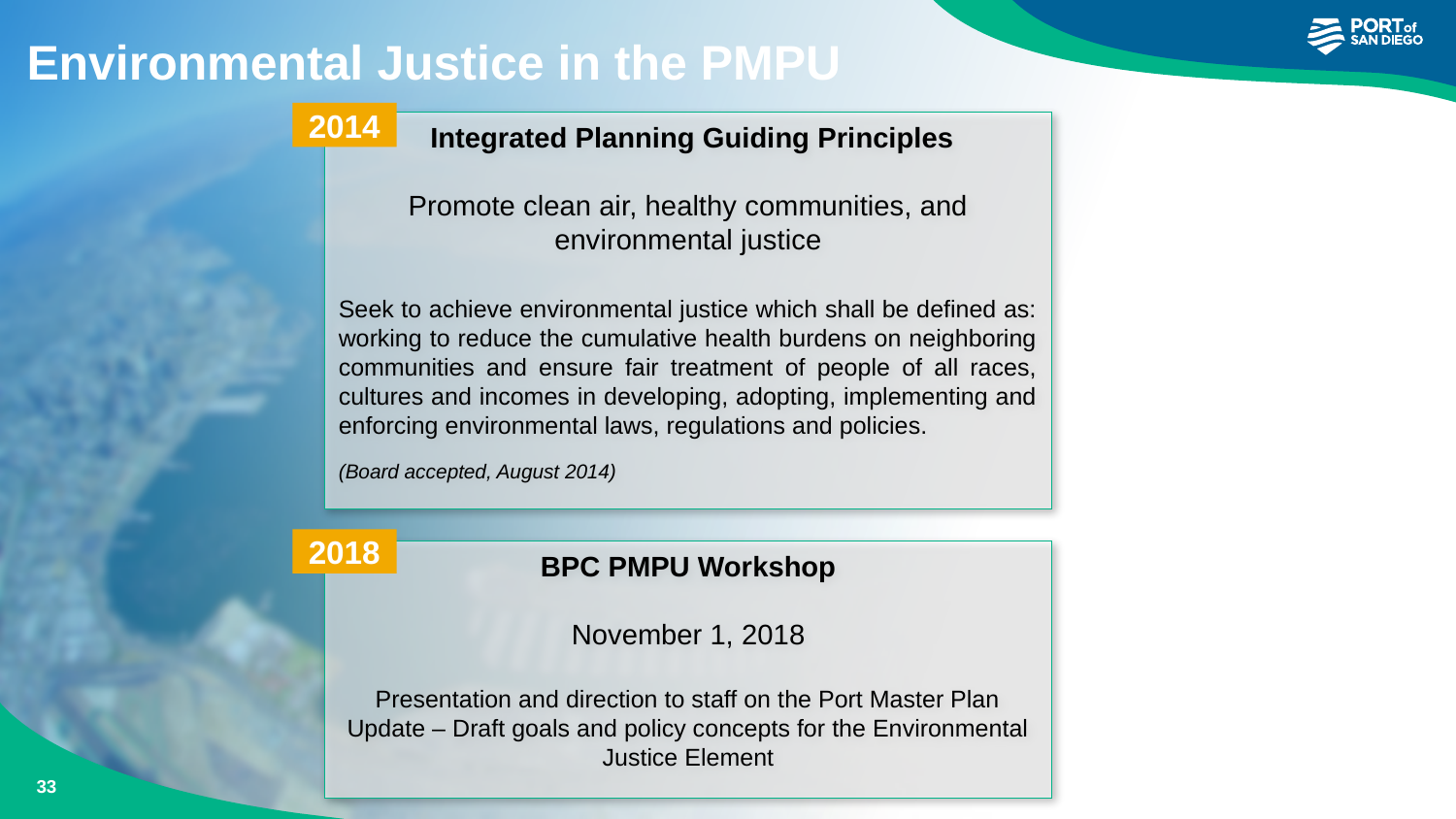

Environmental Justice in the PMPU
2014
 Integrated Planning Guiding Principles

Promote clean air, healthy communities, and environmental justice

Seek to achieve environmental justice which shall be defined as: working to reduce the cumulative health burdens on neighboring communities and ensure fair treatment of people of all races, cultures and incomes in developing, adopting, implementing and enforcing environmental laws, regulations and policies.

(Board accepted, August 2014)

2018
BPC PMPU Workshop

November 1, 2018

Presentation and direction to staff on the Port Master Plan Update – Draft goals and policy concepts for the Environmental Justice Element